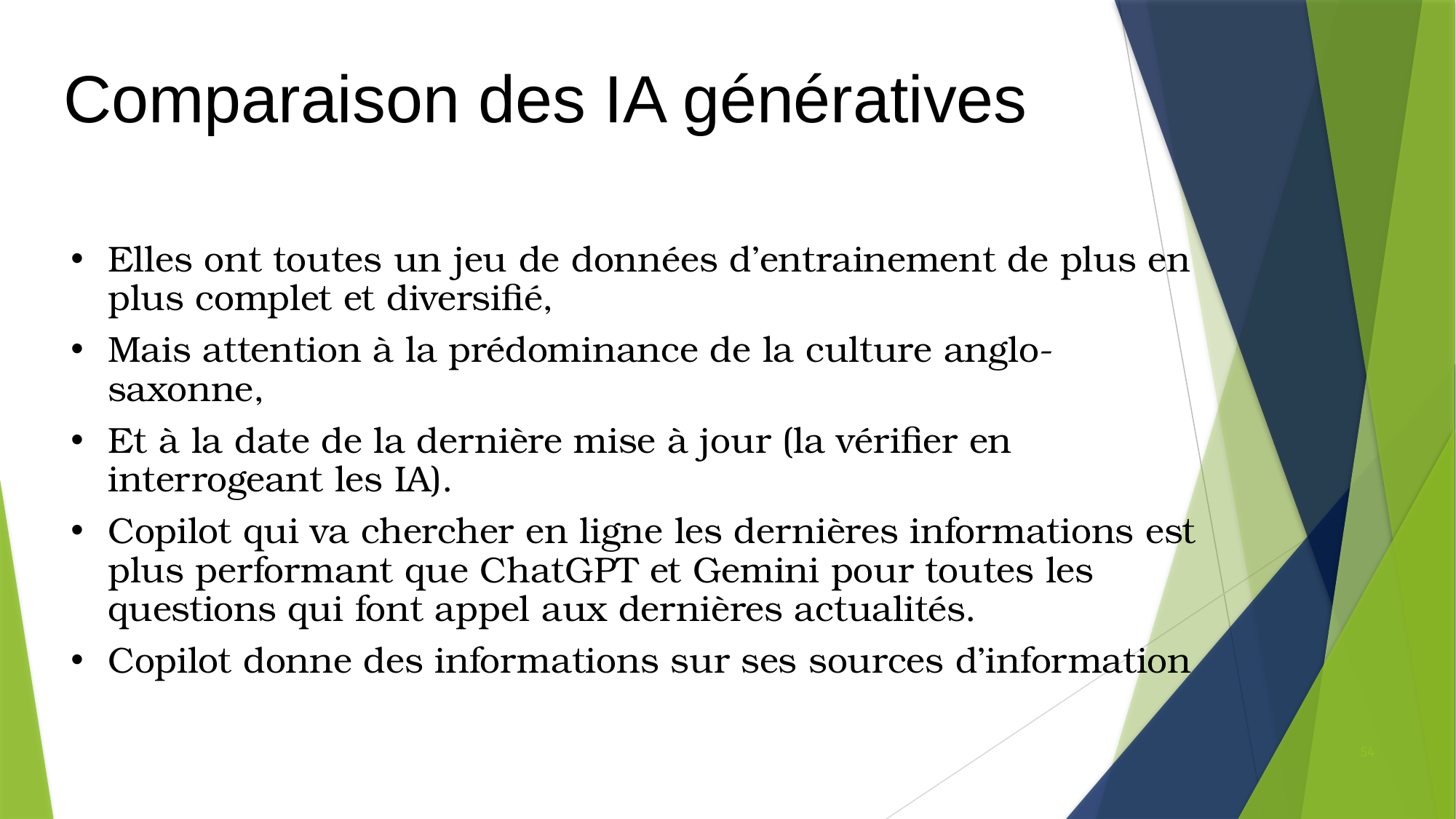

# Comparaison des IA génératives
Elles ont toutes un jeu de données d’entrainement de plus en plus complet et diversifié,
Mais attention à la prédominance de la culture anglo-saxonne,
Et à la date de la dernière mise à jour (la vérifier en interrogeant les IA).
Copilot qui va chercher en ligne les dernières informations est plus performant que ChatGPT et Gemini pour toutes les questions qui font appel aux dernières actualités.
Copilot donne des informations sur ses sources d’information

54